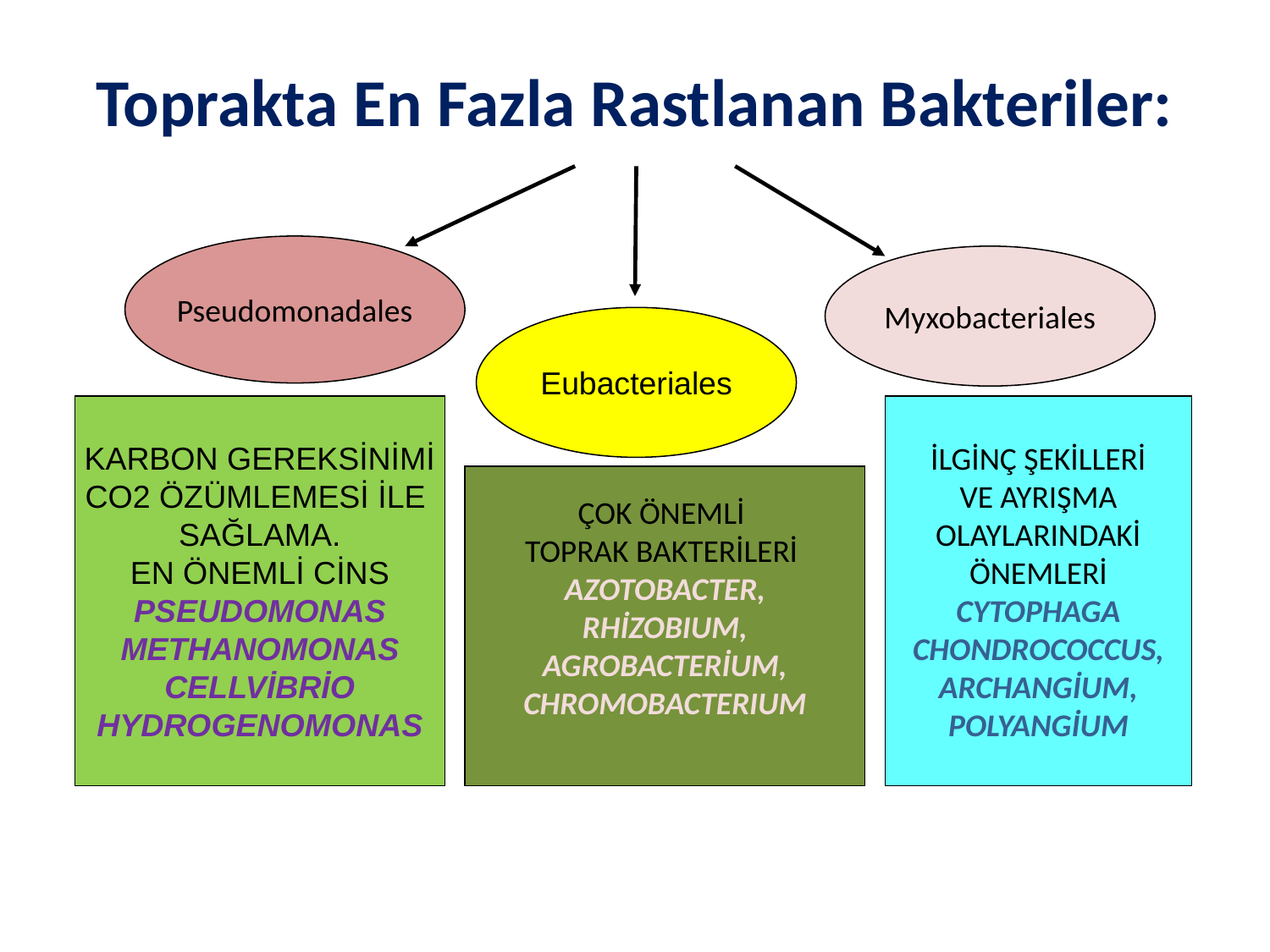

# Toprakta En Fazla Rastlanan Bakteriler:

Pseudomonadales
Myxobacteriales
Eubacteriales
KARBON GEREKSİNİMİ
CO2 ÖZÜMLEMESİ İLE
SAĞLAMA.
EN ÖNEMLİ CİNS
PSEUDOMONAS
METHANOMONAS
CELLVİBRİO
HYDROGENOMONAS
İLGİNÇ ŞEKİLLERİ
 VE AYRIŞMA
OLAYLARINDAKİ
ÖNEMLERİ
CYTOPHAGA
CHONDROCOCCUS,
ARCHANGİUM,
POLYANGİUM
ÇOK ÖNEMLİ
TOPRAK BAKTERİLERİ
AZOTOBACTER,
RHİZOBIUM,
AGROBACTERİUM,
CHROMOBACTERIUM